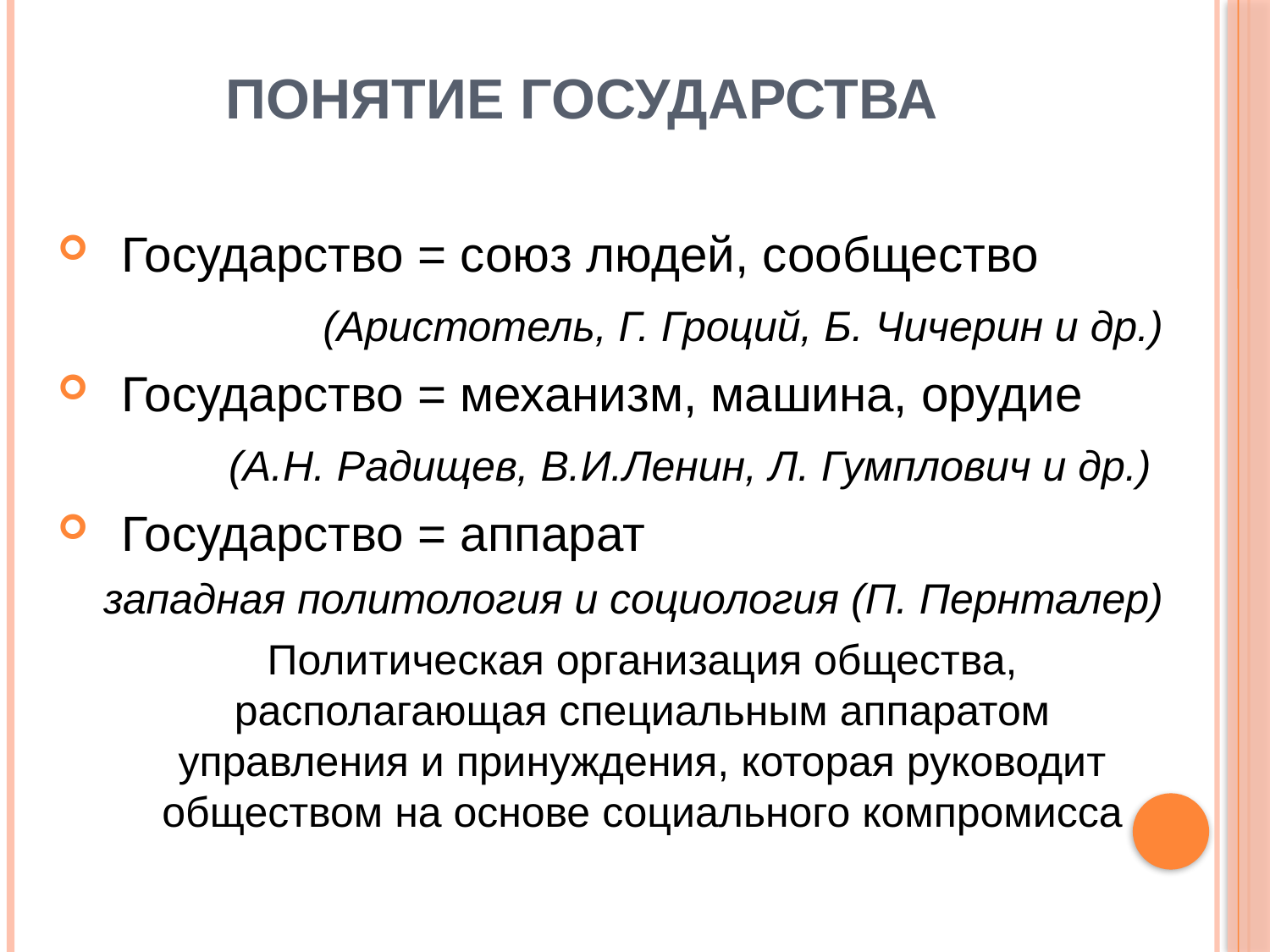

# Понятие государства

Государство = союз людей, сообщество
 (Аристотель, Г. Гроций, Б. Чичерин и др.)
Государство = механизм, машина, орудие
 (А.Н. Радищев, В.И.Ленин, Л. Гумплович и др.)
Государство = аппарат
западная политология и социология (П. Пернталер)
	Политическая организация общества, располагающая специальным аппаратом управления и принуждения, которая руководит обществом на основе социального компромисса